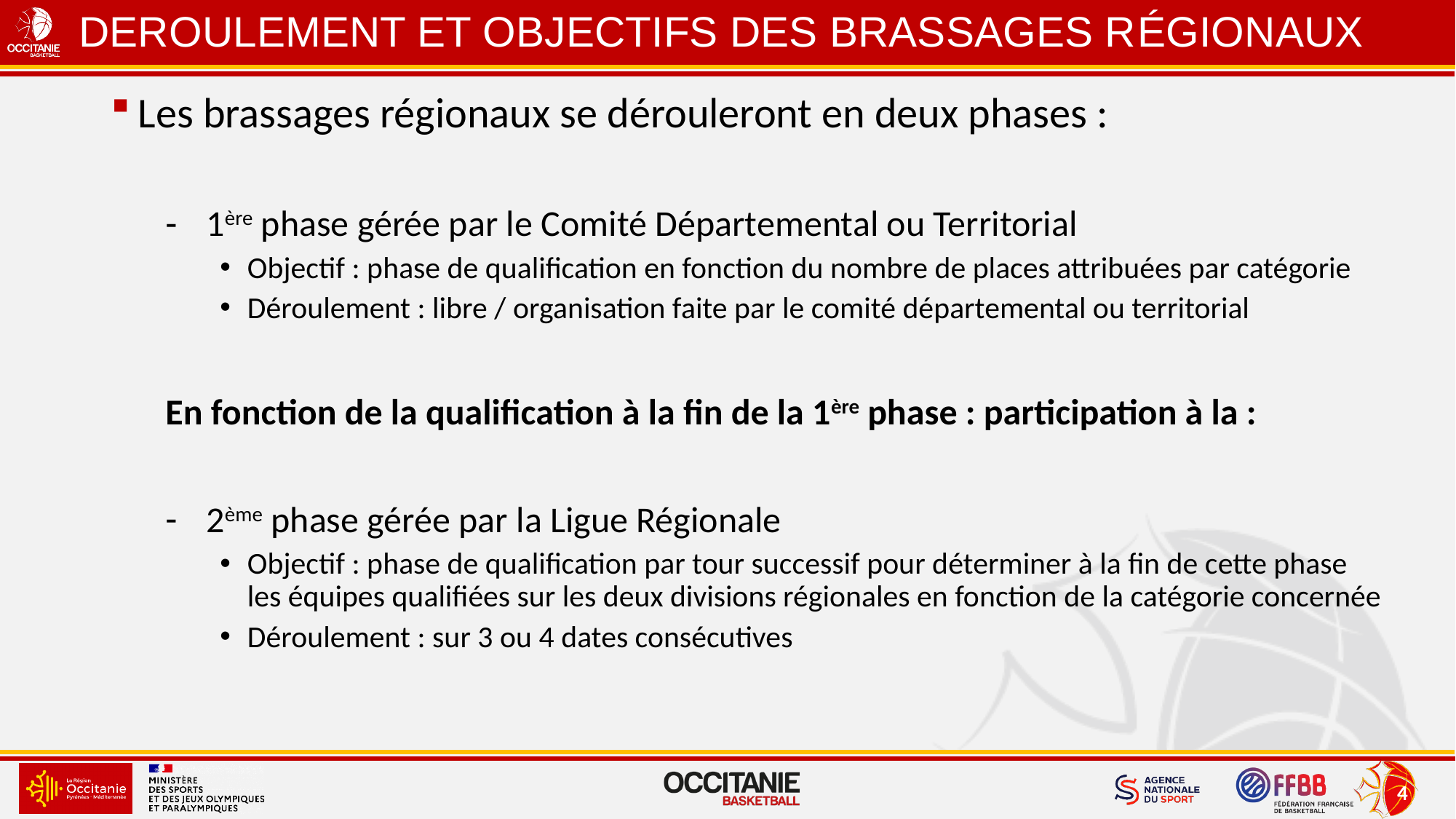

# DEROULEMENT ET OBJECTIFS DES BRASSAGES RéGIONAUX
Les brassages régionaux se dérouleront en deux phases :

1ère phase gérée par le Comité Départemental ou Territorial
Objectif : phase de qualification en fonction du nombre de places attribuées par catégorie
Déroulement : libre / organisation faite par le comité départemental ou territorial

En fonction de la qualification à la fin de la 1ère phase : participation à la :

2ème phase gérée par la Ligue Régionale
Objectif : phase de qualification par tour successif pour déterminer à la fin de cette phase les équipes qualifiées sur les deux divisions régionales en fonction de la catégorie concernée
Déroulement : sur 3 ou 4 dates consécutives

4